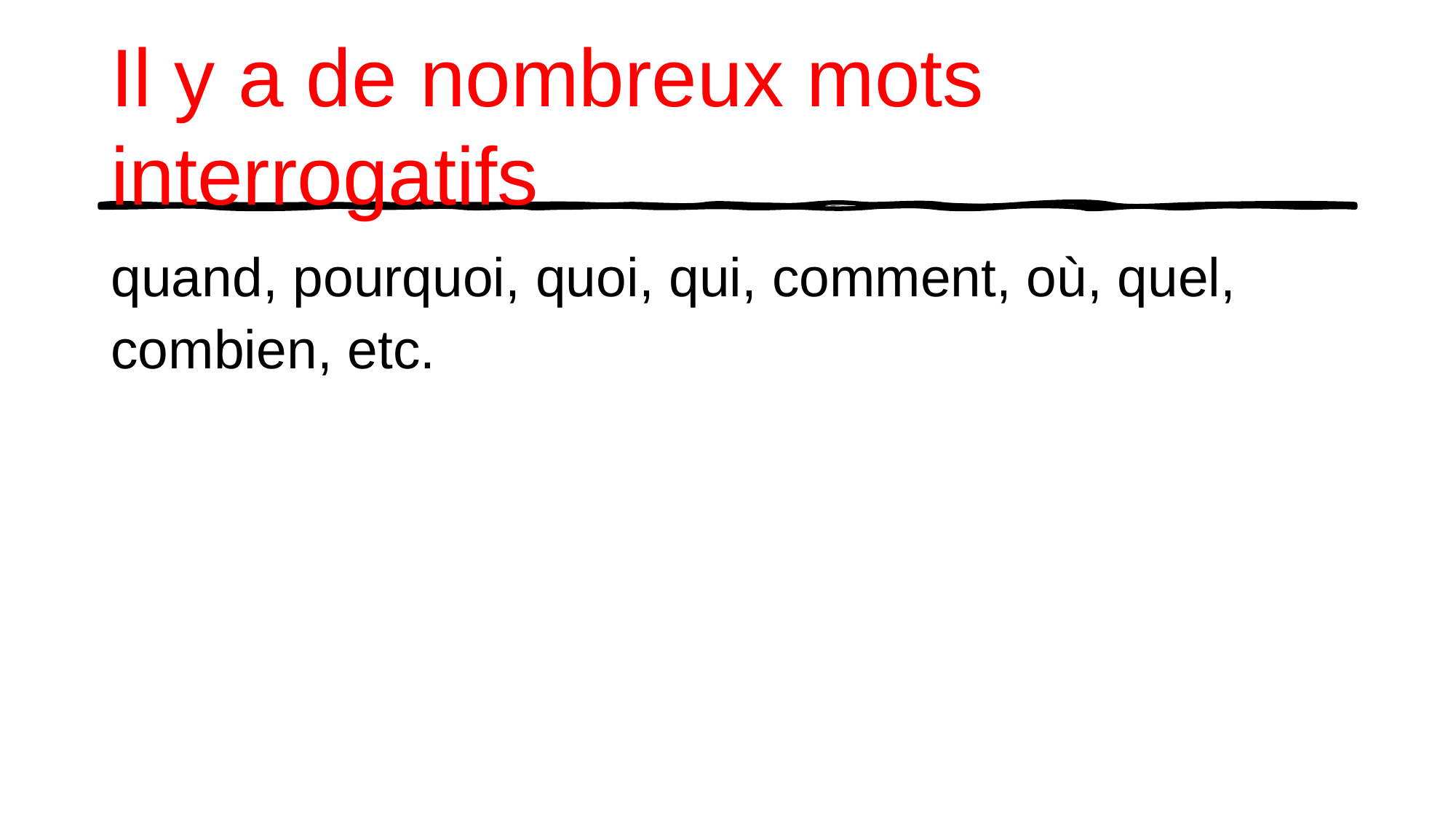

# Il y a de nombreux mots interrogatifs
quand, pourquoi, quoi, qui, comment, où, quel, combien, etc.